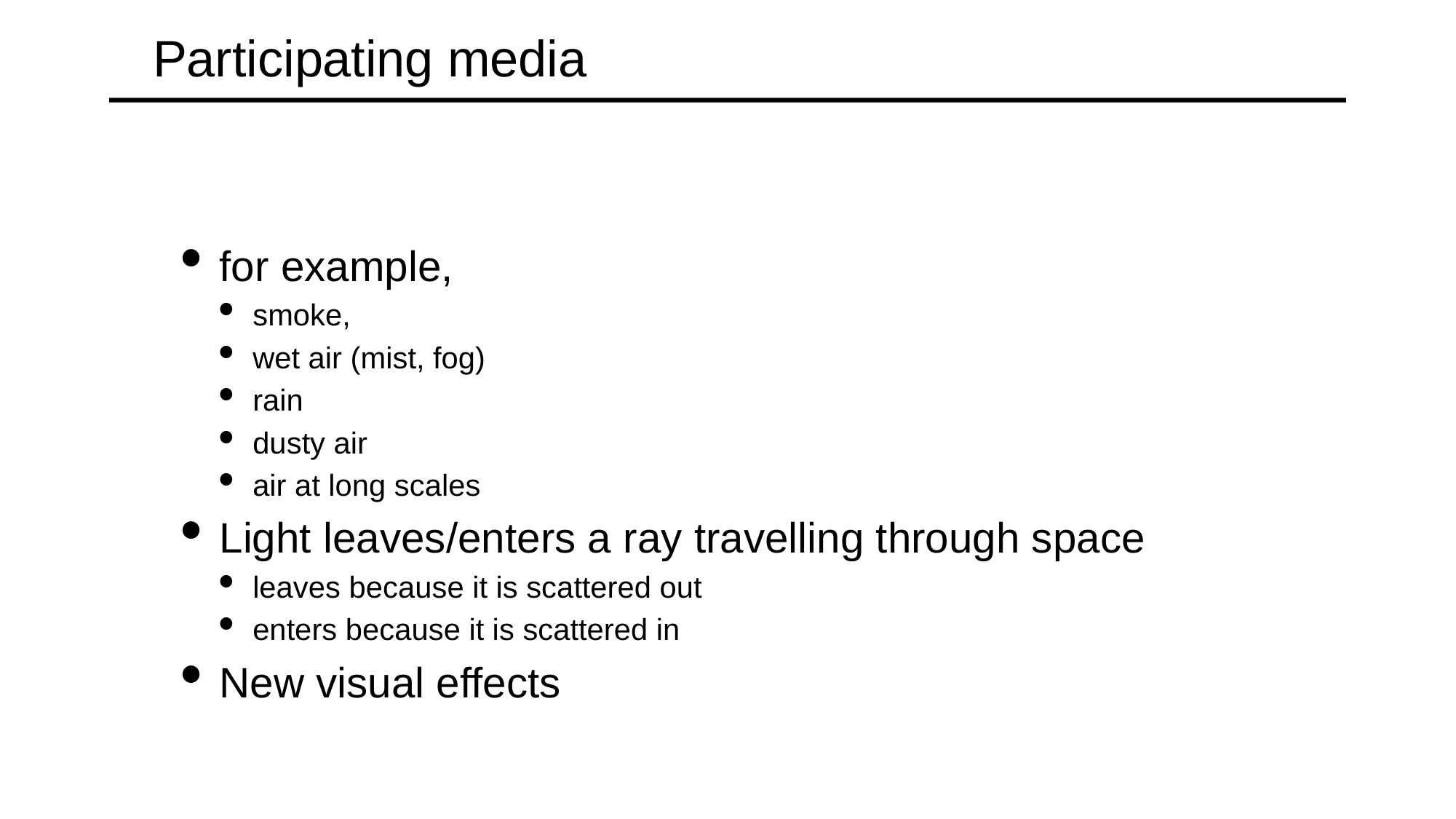

# Participating media
for example,
smoke,
wet air (mist, fog)
rain
dusty air
air at long scales
Light leaves/enters a ray travelling through space
leaves because it is scattered out
enters because it is scattered in
New visual effects